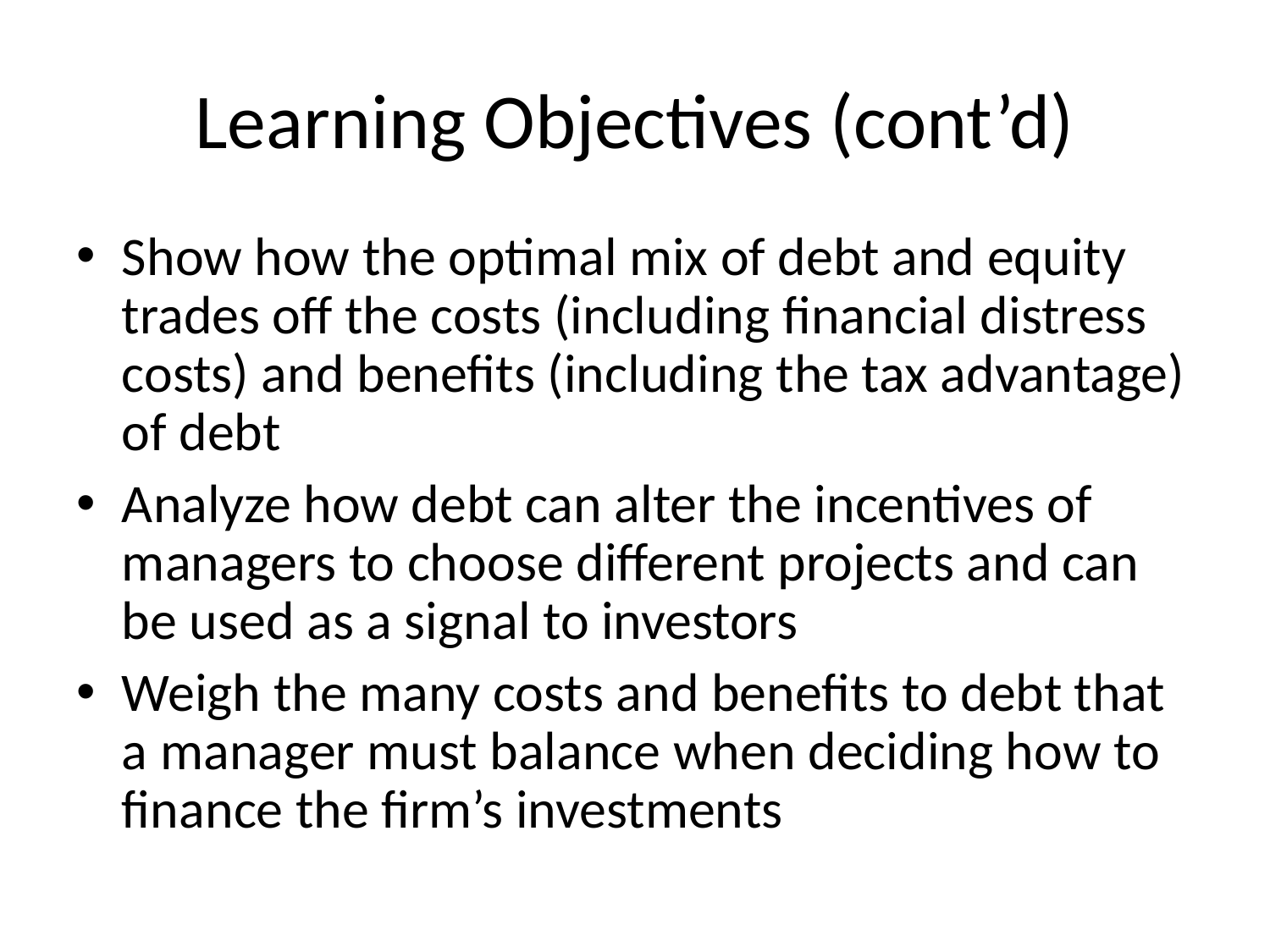

# Learning Objectives (cont’d)
Show how the optimal mix of debt and equity trades off the costs (including financial distress costs) and benefits (including the tax advantage) of debt
Analyze how debt can alter the incentives of managers to choose different projects and can be used as a signal to investors
Weigh the many costs and benefits to debt that a manager must balance when deciding how to finance the firm’s investments